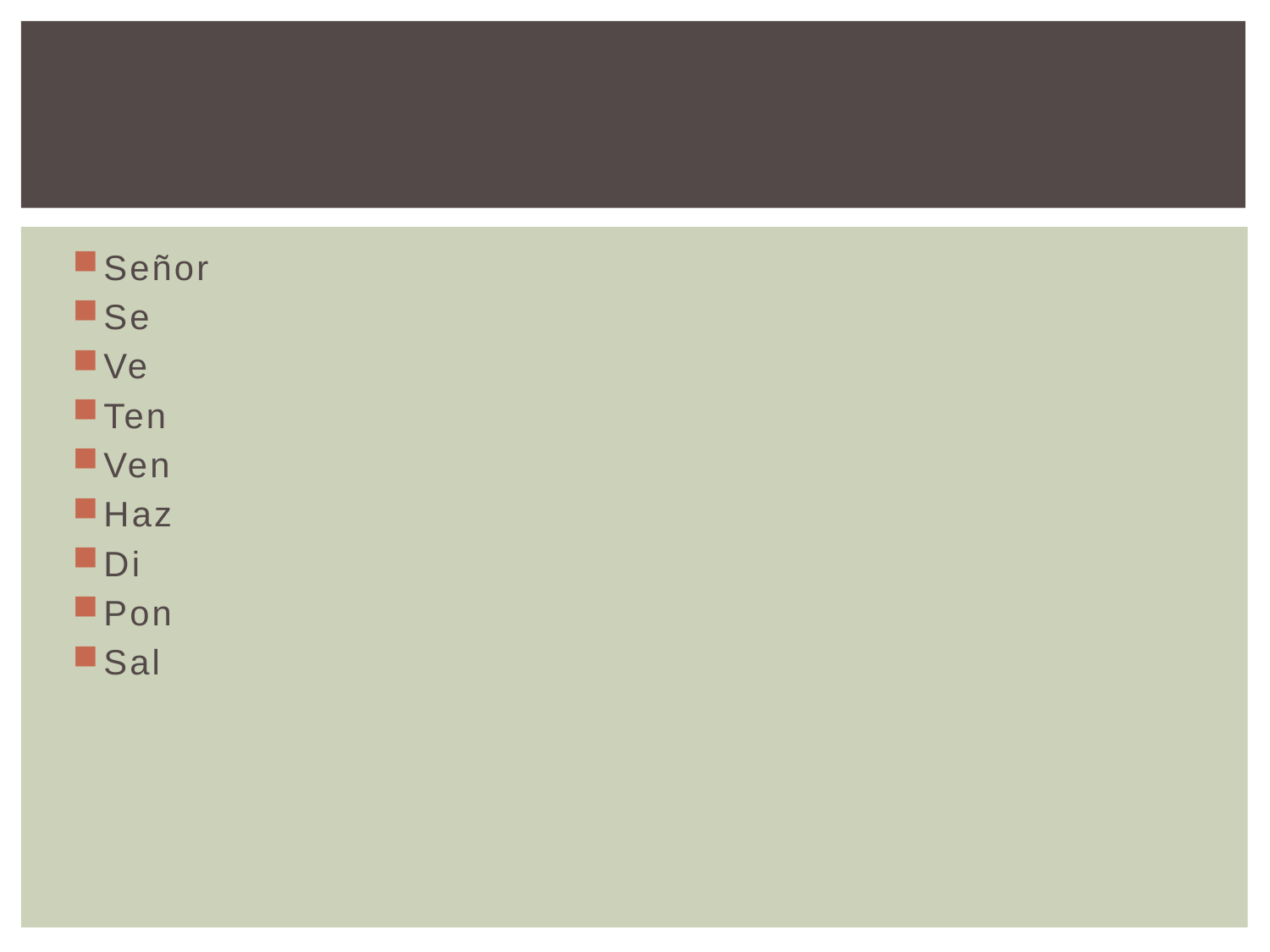

#
Señor
Se
Ve
Ten
Ven
Haz
Di
Pon
Sal